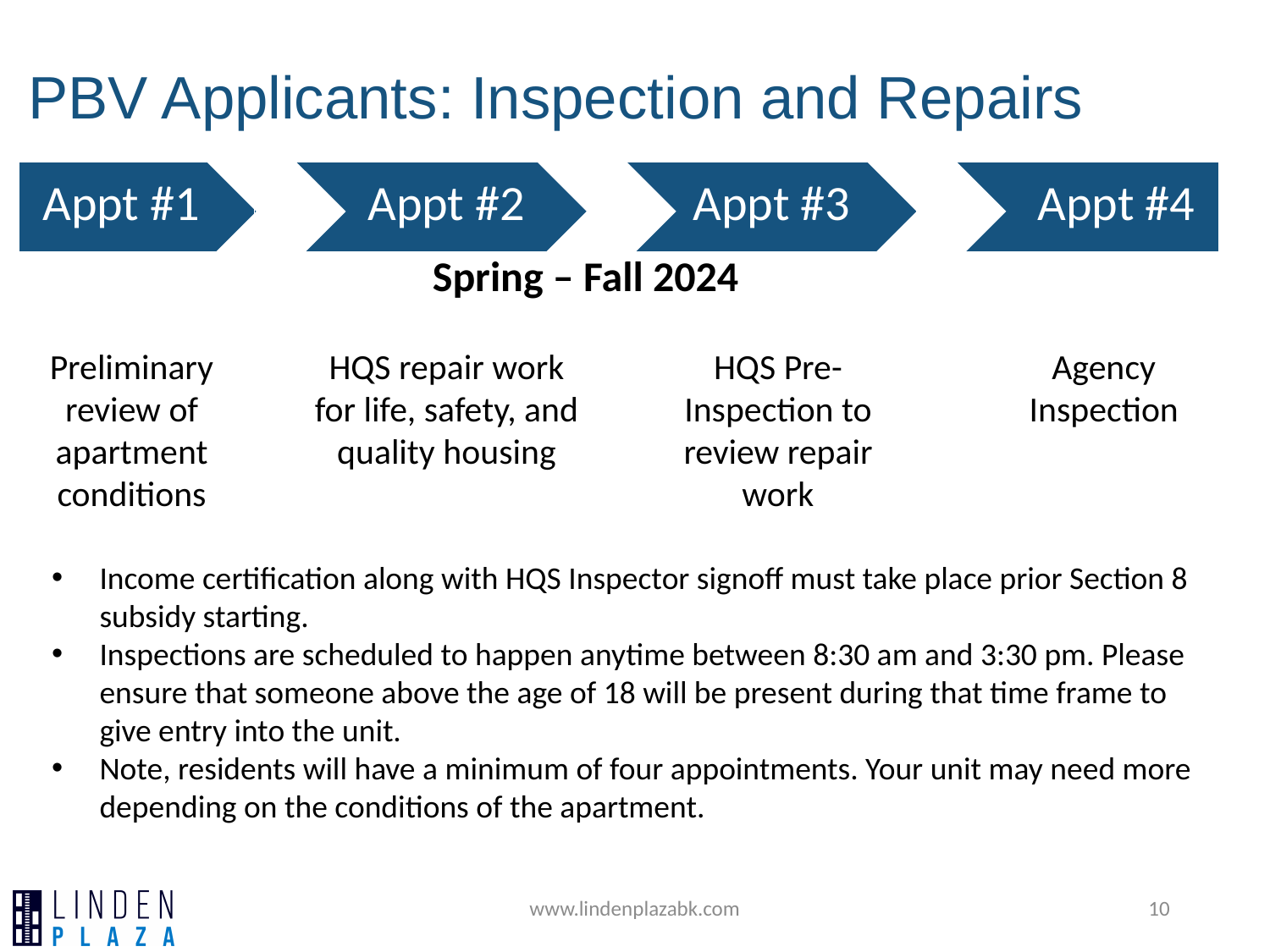

PBV Applicants: Inspection and Repairs

| Appt #1 | Appt #2 Appt #3 |  |  | Appt #4 |
| --- | --- | --- | --- | --- |
|  | Spring – Fall 2024 | HQS repair work for life/safety/quality housing | HQS Inspection |  |
|  |  |  |  |  |
|  |  |  |  |  |

HQS Pre-Inspection to review repair work

Agency Inspection

HQS repair work for life, safety, and quality housing

Preliminary review of apartment conditions

Income certification along with HQS Inspector signoff must take place prior Section 8 subsidy starting.
Inspections are scheduled to happen anytime between 8:30 am and 3:30 pm. Please ensure that someone above the age of 18 will be present during that time frame to give entry into the unit.
Note, residents will have a minimum of four appointments. Your unit may need more depending on the conditions of the apartment.
www.lindenplazabk.com
10